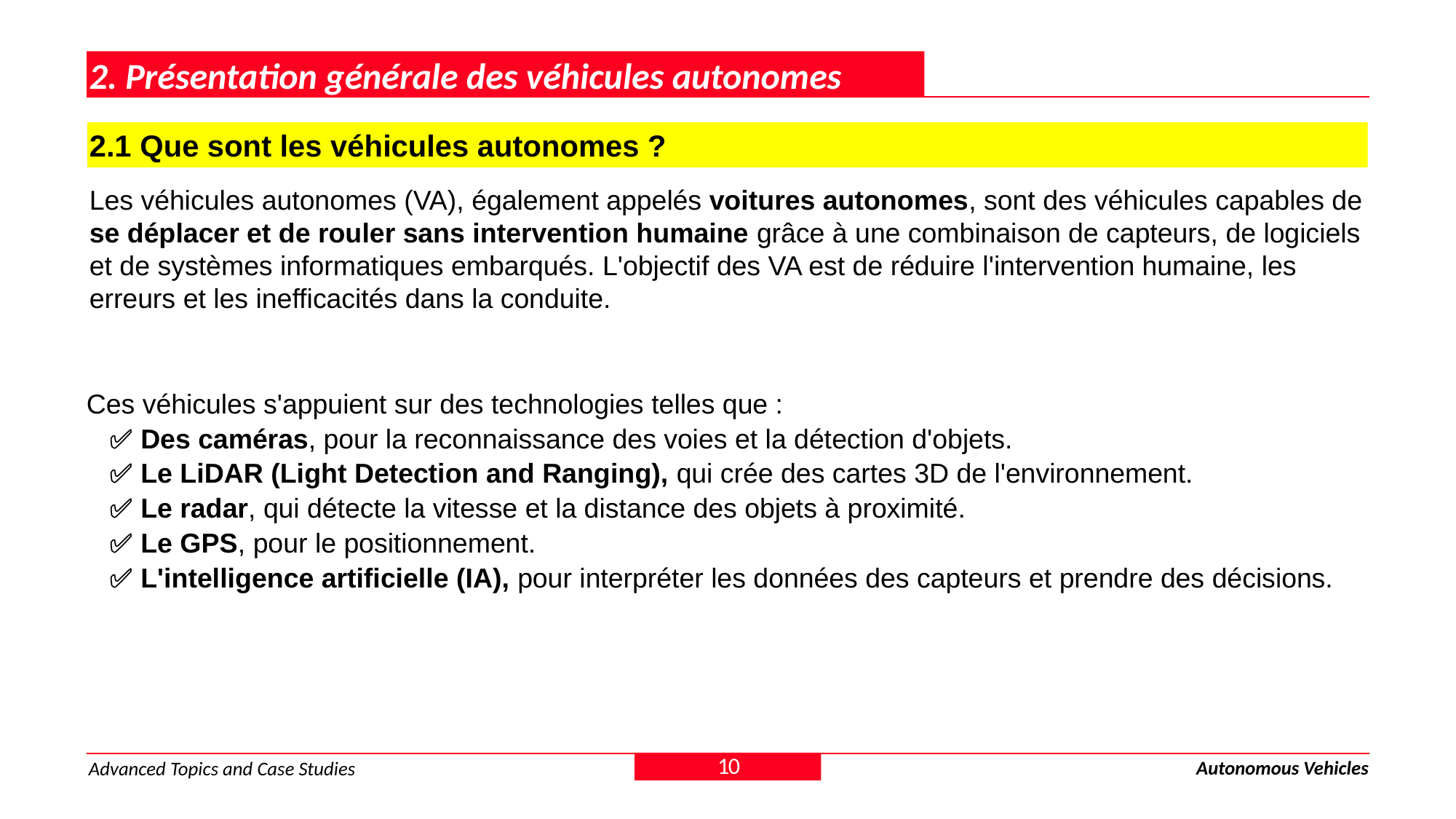

2. Présentation générale des véhicules autonomes
2.1 Que sont les véhicules autonomes ?
Les véhicules autonomes (VA), également appelés voitures autonomes, sont des véhicules capables de se déplacer et de rouler sans intervention humaine grâce à une combinaison de capteurs, de logiciels et de systèmes informatiques embarqués. L'objectif des VA est de réduire l'intervention humaine, les erreurs et les inefficacités dans la conduite.
Ces véhicules s'appuient sur des technologies telles que :
✅ Des caméras, pour la reconnaissance des voies et la détection d'objets.
✅ Le LiDAR (Light Detection and Ranging), qui crée des cartes 3D de l'environnement.
✅ Le radar, qui détecte la vitesse et la distance des objets à proximité.
✅ Le GPS, pour le positionnement.
✅ L'intelligence artificielle (IA), pour interpréter les données des capteurs et prendre des décisions.